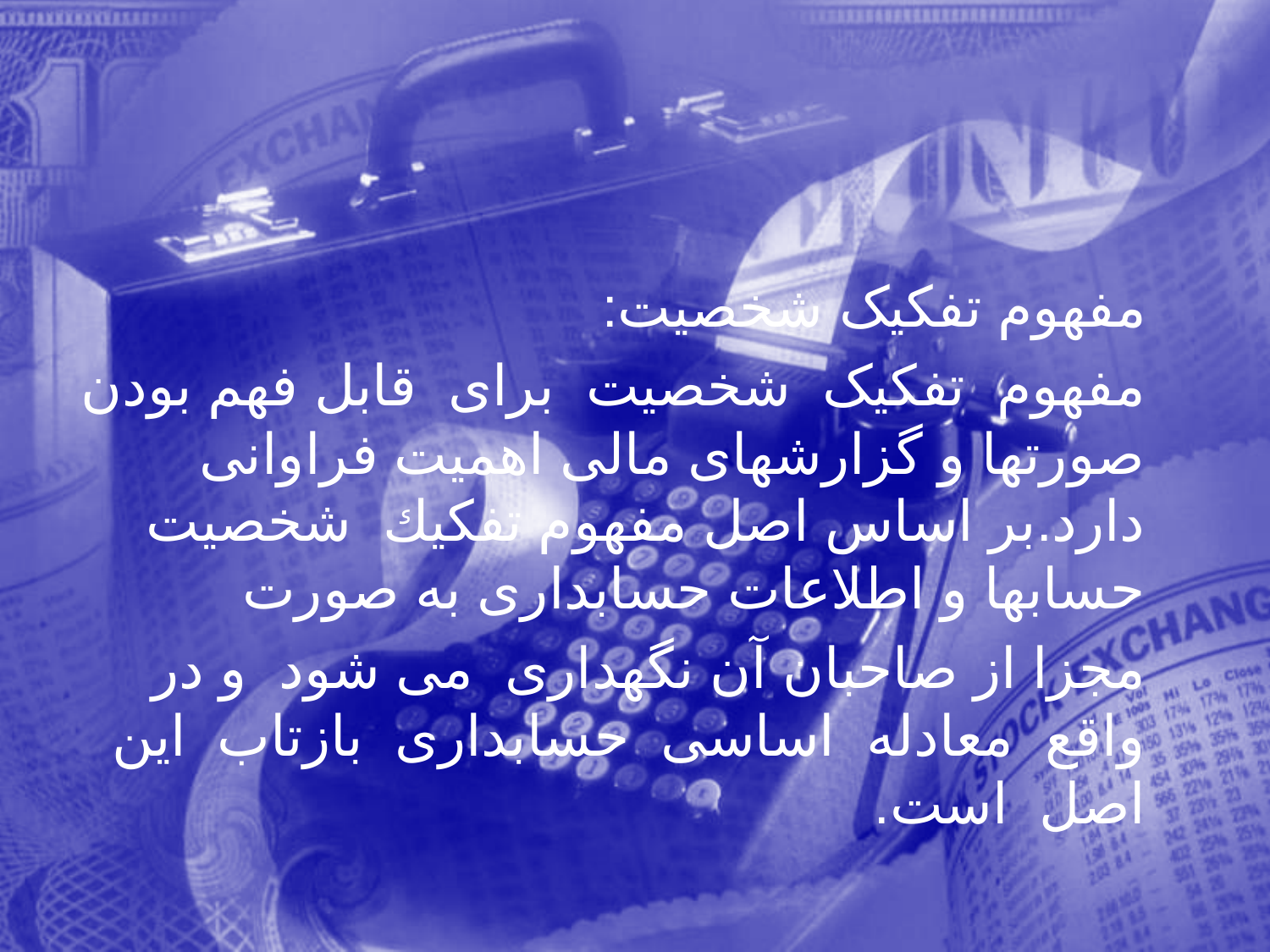

مفهوم تفکیک شخصیت:
   مفهوم  تفکیک  شخصیت  برای  قابل فهم بودن صورتها و گزارشهای مالی اهمیت فراوانی دارد.بر اساس اصل مفهوم تفكيك  شخصيت  حسابها و اطلاعات حسابداری به صورت
   مجزا از صاحبان آن نگهداری  می شود  و در واقع  معادله  اساسی  حسابداری  بازتاب  اين  اصل  است.
111